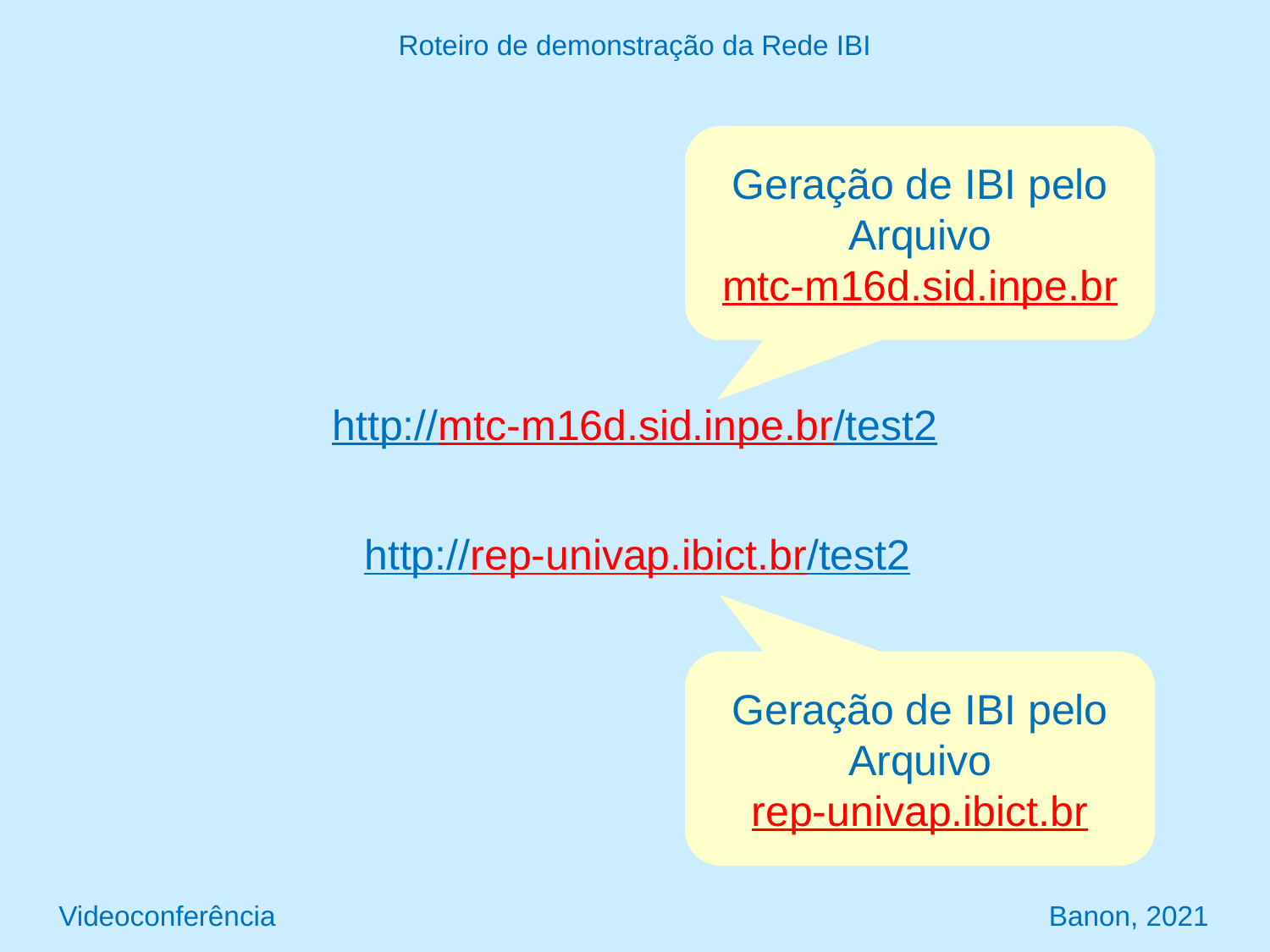

Roteiro de demonstração da Rede IBI
Geração de IBI pelo Arquivo
mtc-m16d.sid.inpe.br
http://mtc-m16d.sid.inpe.br/test2
http://rep-univap.ibict.br/test2
Geração de IBI pelo Arquivo
rep-univap.ibict.br
Videoconferência                                                                                                   Banon, 2021